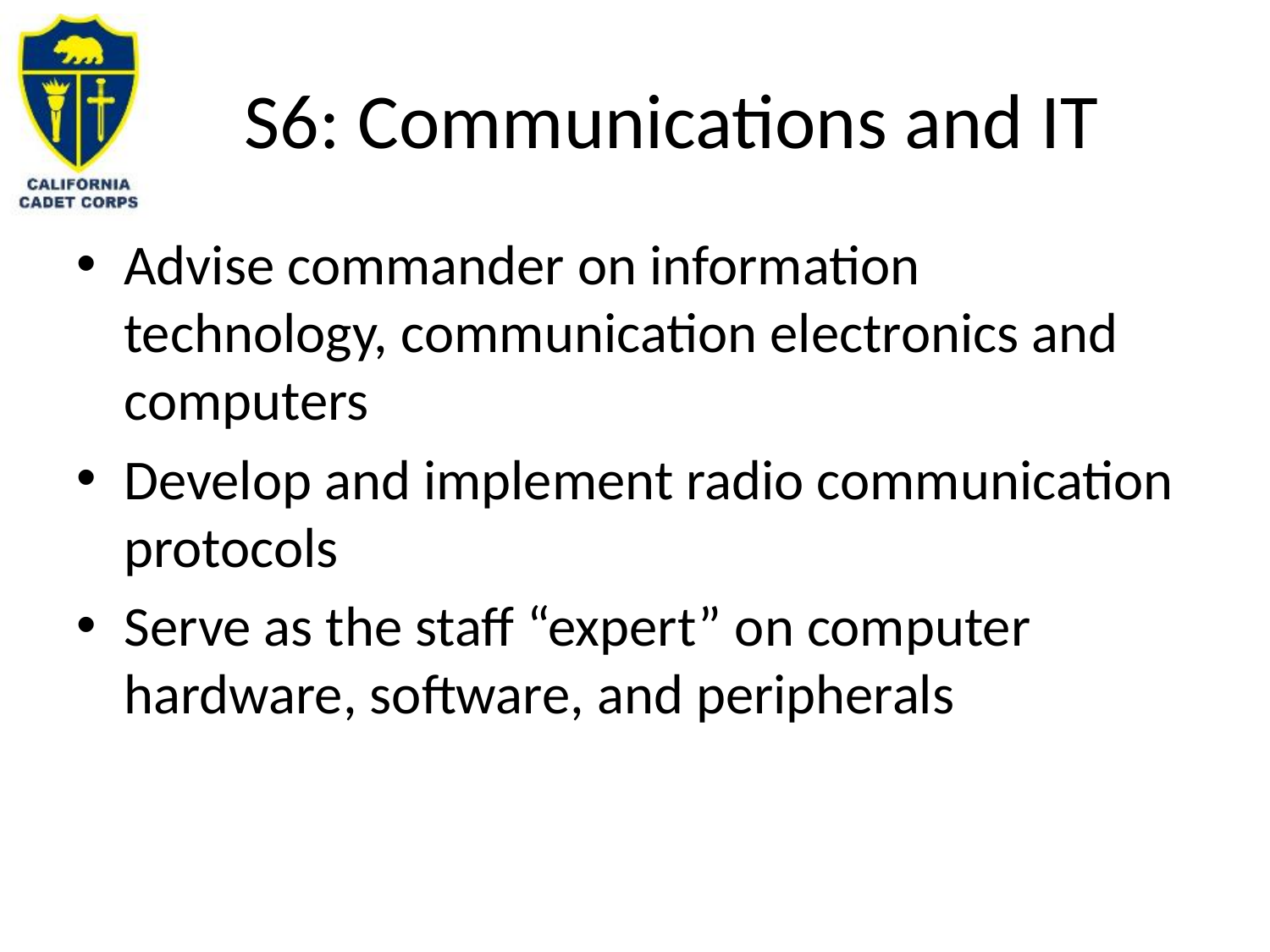

# S6: Communications and IT
Advise commander on information technology, communication electronics and computers
Develop and implement radio communication protocols
Serve as the staff “expert” on computer hardware, software, and peripherals